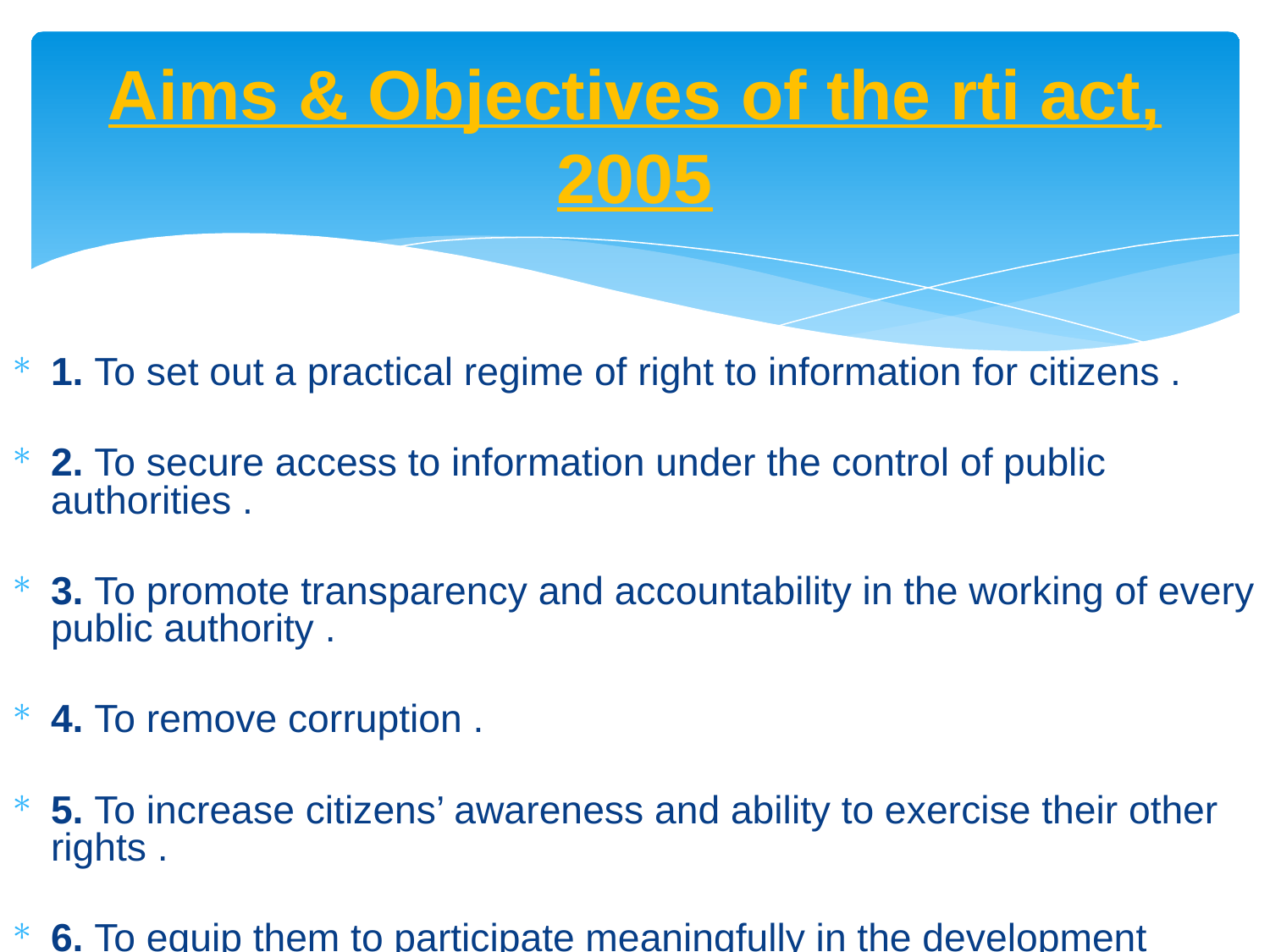

# Aims & Objectives of the rti act, 2005
1. To set out a practical regime of right to information for citizens .

2. To secure access to information under the control of public authorities .

3. To promote transparency and accountability in the working of every public authority .

4. To remove corruption .

5. To increase citizens’ awareness and ability to exercise their other rights .

6. To equip them to participate meaningfully in the development process .